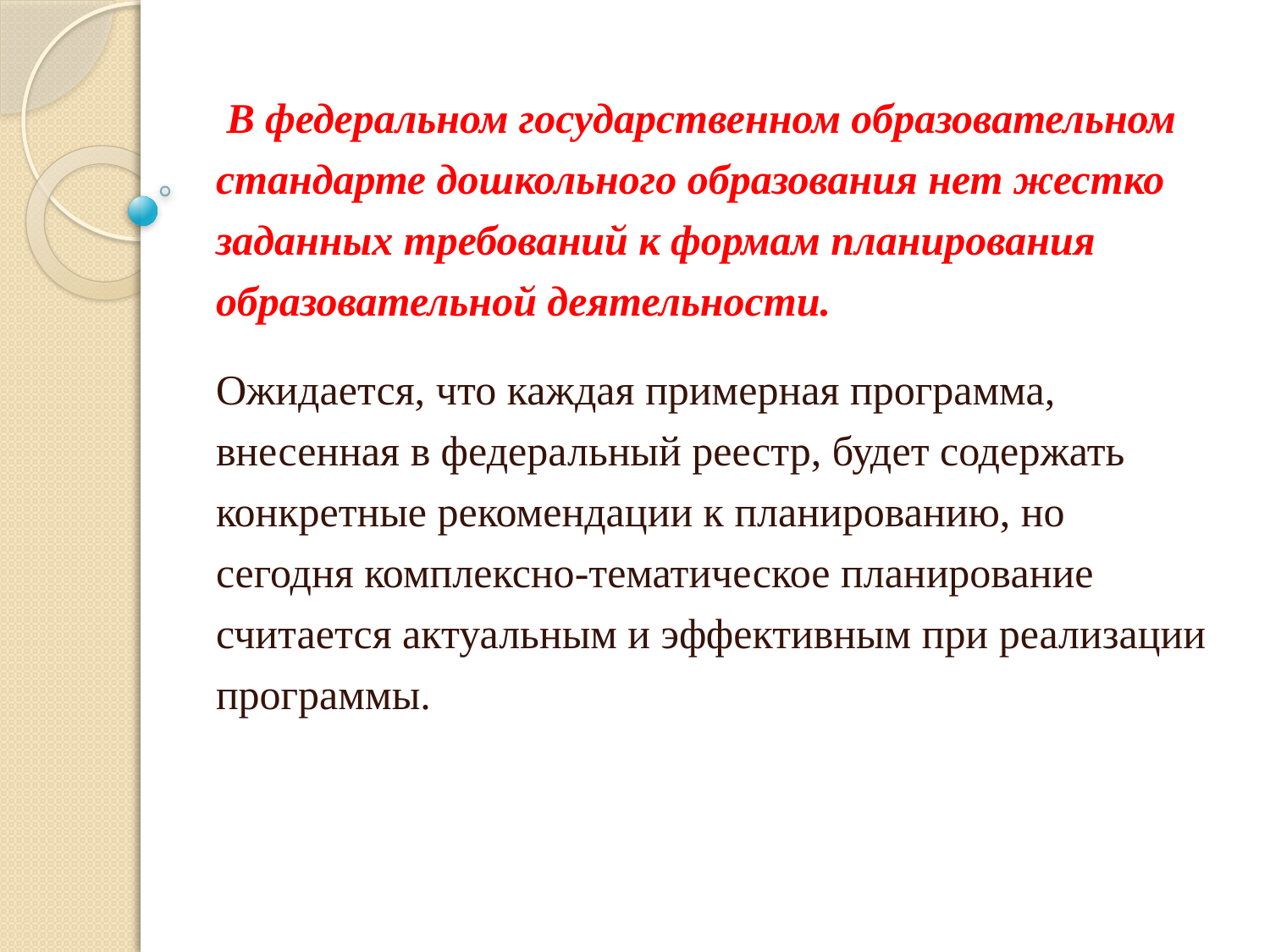

#

 В федеральном государственном образовательном стандарте дошкольного образования нет жестко заданных требований к формам планирования образовательной деятельности.
Ожидается, что каждая примерная программа, внесенная в федеральный реестр, будет содержать конкретные рекомендации к планированию, но сегодня комплексно-тематическое планирование считается актуальным и эффективным при реализации программы.